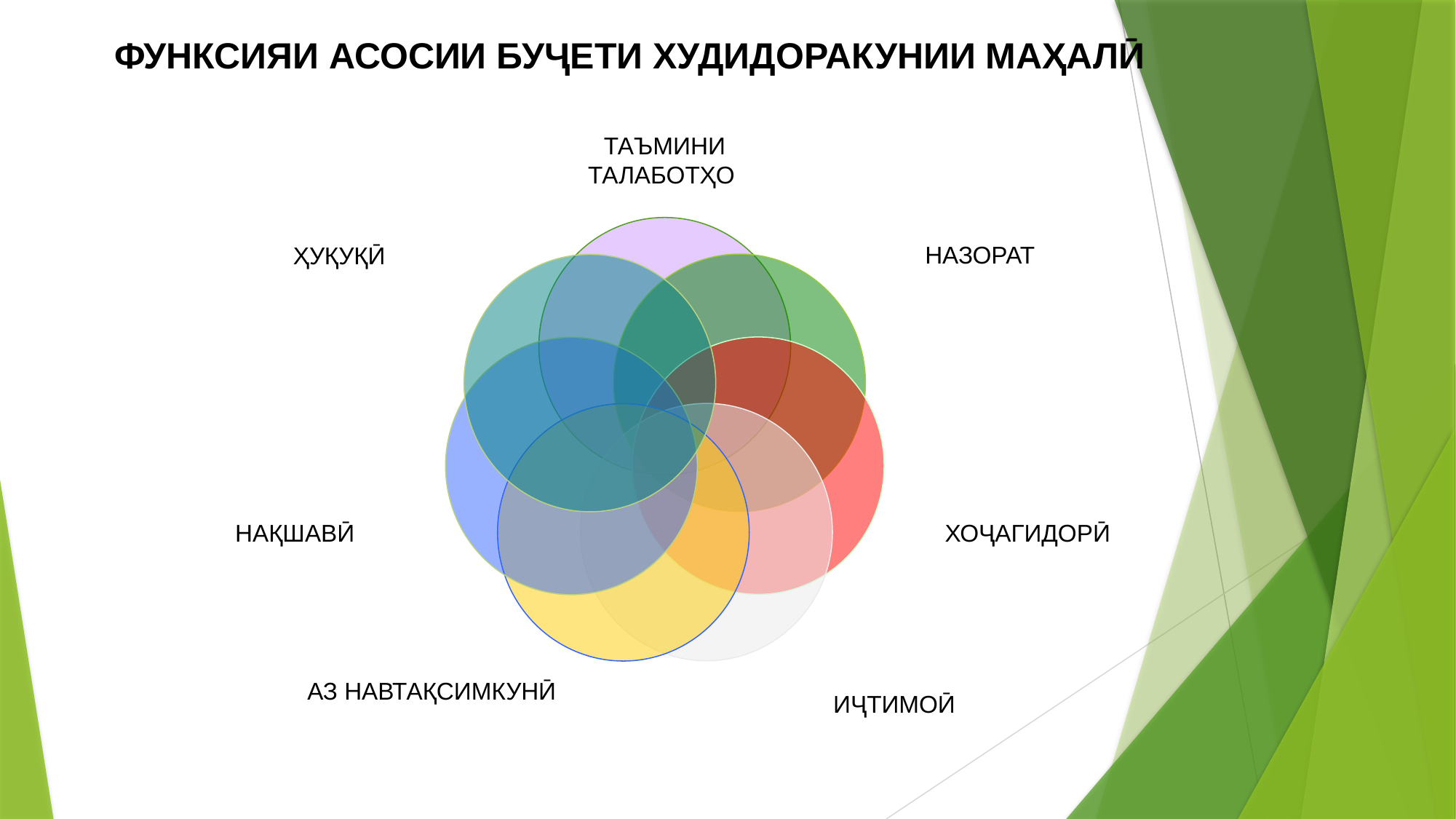

# ФУНКСИЯИ АСОСИИ БУҶЕТИ ХУДИДОРАКУНИИ МАҲАЛӢ
ТАЪМИНИ ТАЛАБОТҲО

НАЗОРАТ
ҲУҚУҚӢ

ХОҶАГИДОРӢ
НАҚШАВӢ
АЗ НАВТАҚСИМКУНӢ
ИҶТИМОӢ